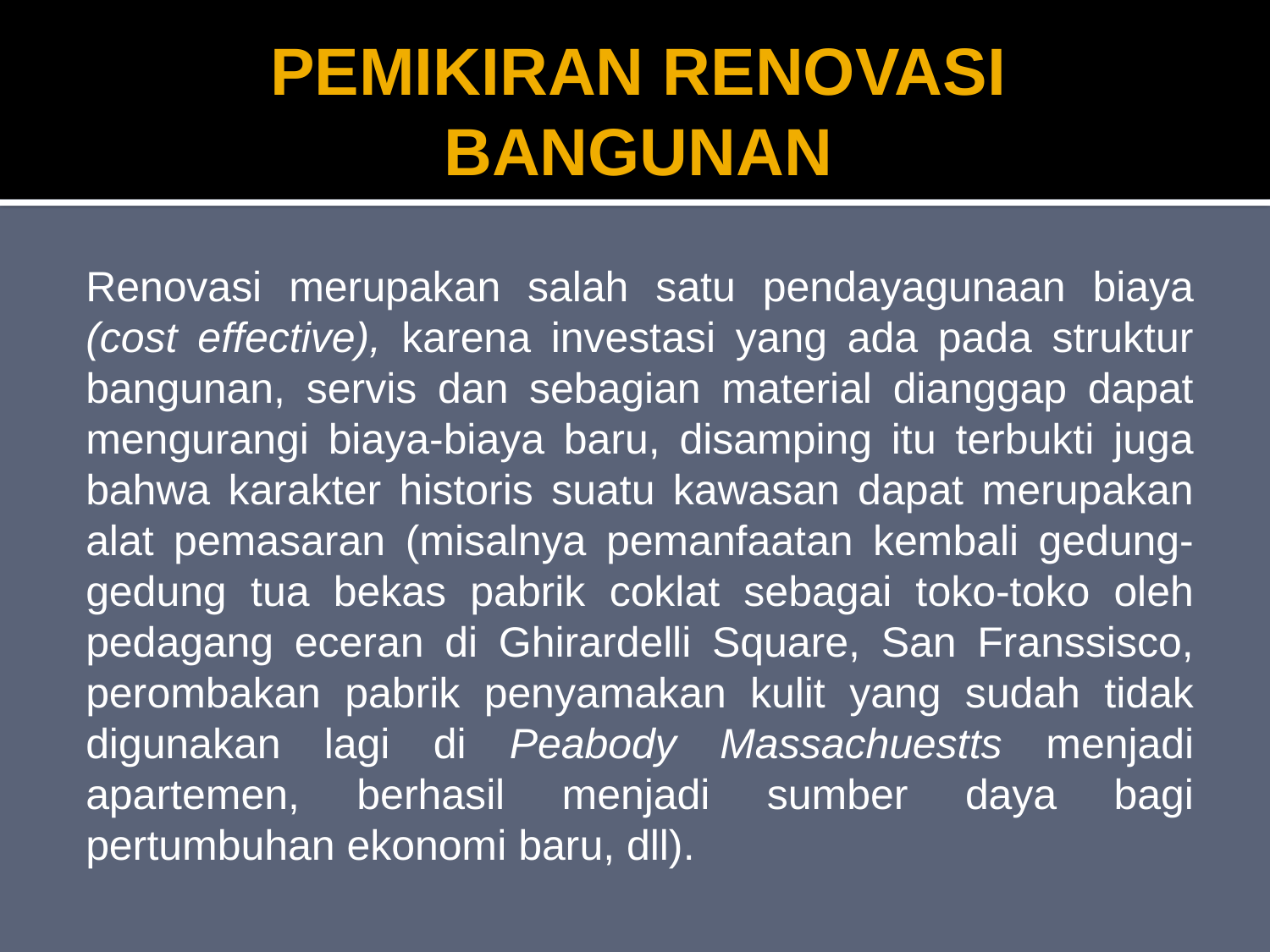

# PEMIKIRAN RENOVASI BANGUNAN
Renovasi merupakan salah satu pendayagunaan biaya (cost effective), karena investasi yang ada pada struktur bangunan, servis dan sebagian material dianggap dapat mengurangi biaya-biaya baru, disamping itu terbukti juga bahwa karakter historis suatu kawasan dapat merupakan alat pemasaran (misalnya pemanfaatan kembali gedung-gedung tua bekas pabrik coklat sebagai toko-toko oleh pedagang eceran di Ghirardelli Square, San Franssisco, perombakan pabrik penyamakan kulit yang sudah tidak digunakan lagi di Peabody Massachuestts menjadi apartemen, berhasil menjadi sumber daya bagi pertumbuhan ekonomi baru, dll).